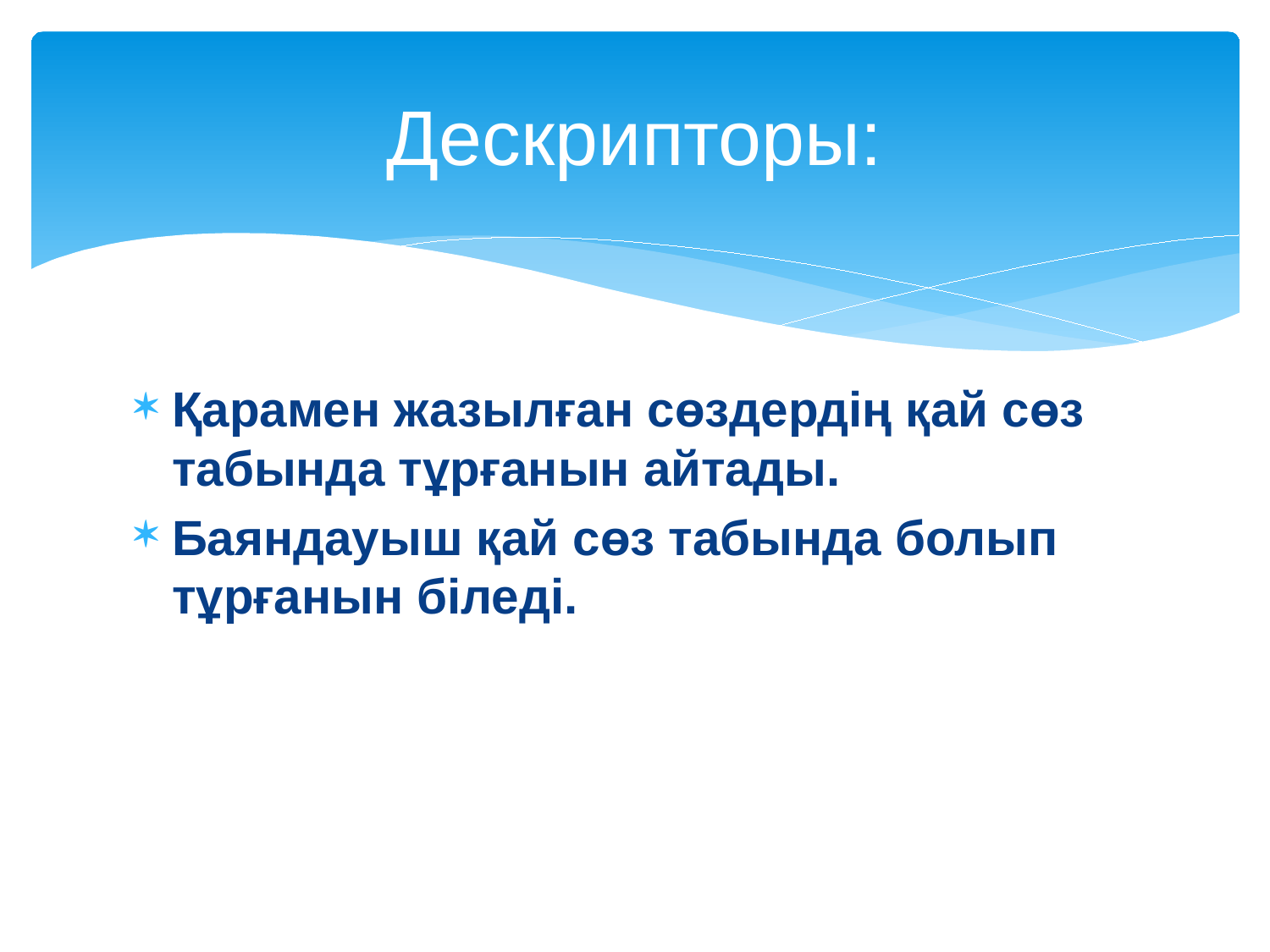

# Дескрипторы:
Қарамен жазылған сөздердің қай сөз табында тұрғанын айтады.
Баяндауыш қай сөз табында болып тұрғанын біледі.